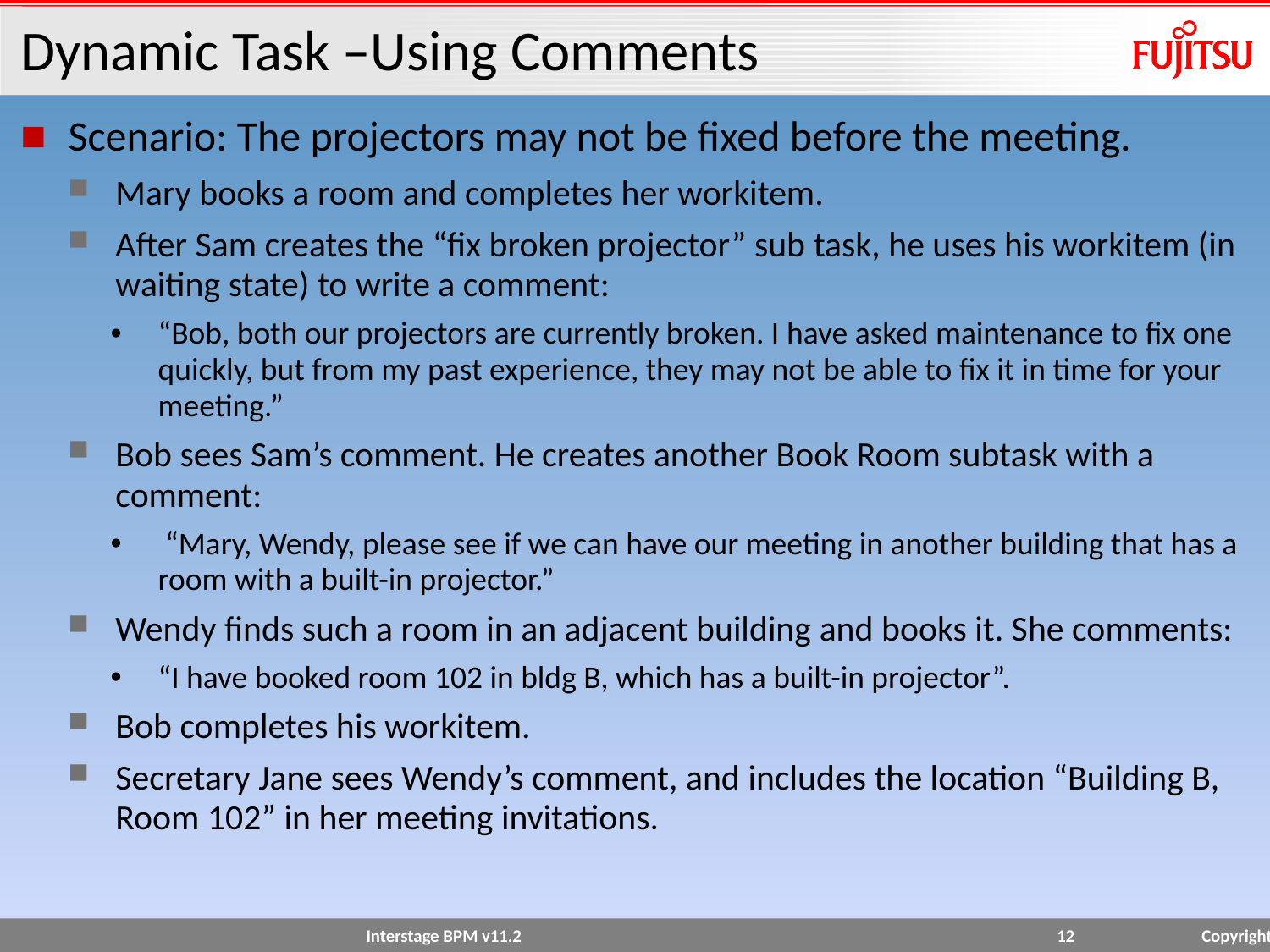

# Dynamic Task –Using Comments
Scenario: The projectors may not be fixed before the meeting.
Mary books a room and completes her workitem.
After Sam creates the “fix broken projector” sub task, he uses his workitem (in waiting state) to write a comment:
“Bob, both our projectors are currently broken. I have asked maintenance to fix one quickly, but from my past experience, they may not be able to fix it in time for your meeting.”
Bob sees Sam’s comment. He creates another Book Room subtask with a comment:
 “Mary, Wendy, please see if we can have our meeting in another building that has a room with a built-in projector.”
Wendy finds such a room in an adjacent building and books it. She comments:
“I have booked room 102 in bldg B, which has a built-in projector”.
Bob completes his workitem.
Secretary Jane sees Wendy’s comment, and includes the location “Building B, Room 102” in her meeting invitations.